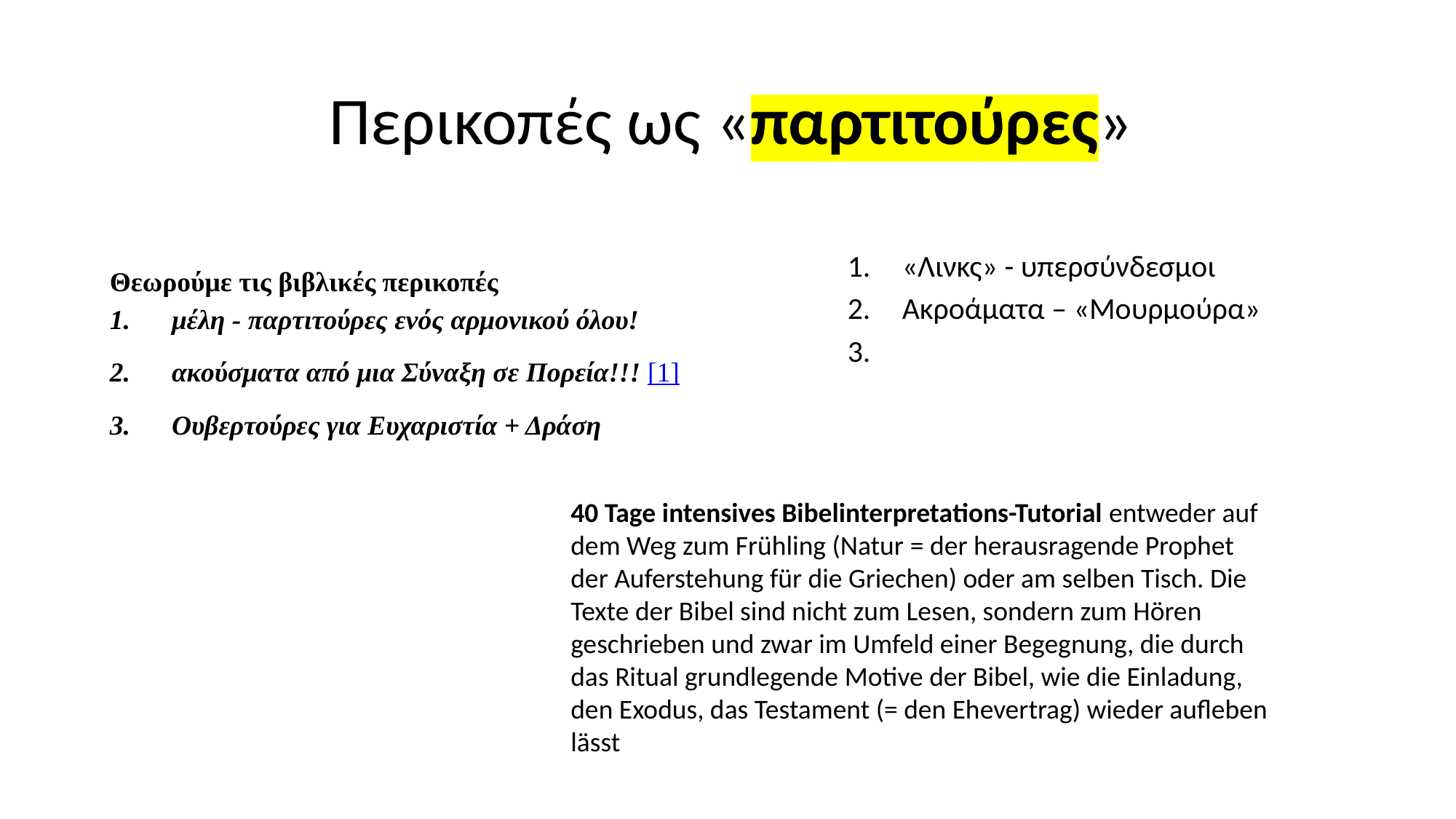

# Περικοπές ως «παρτιτούρες»
«Λινκς» - υπερσύνδεσμοι
Ακροάματα – «Μουρμούρα»

Θεωρούμε τις βιβλικές περικοπές
1.      μέλη - παρτιτούρες ενός αρμονικού όλου!
2.      ακούσματα από μια Σύναξη σε Πορεία!!! [1]
3.      Ουβερτούρες για Ευχαριστία + Δράση
40 Tage intensives Bibelinterpretations-Tutorial entweder auf dem Weg zum Frühling (Natur = der herausragende Prophet der Auferstehung für die Griechen) oder am selben Tisch. Die Texte der Bibel sind nicht zum Lesen, sondern zum Hören geschrieben und zwar im Umfeld einer Begegnung, die durch das Ritual grundlegende Motive der Bibel, wie die Einladung, den Exodus, das Testament (= den Ehevertrag) wieder aufleben lässt